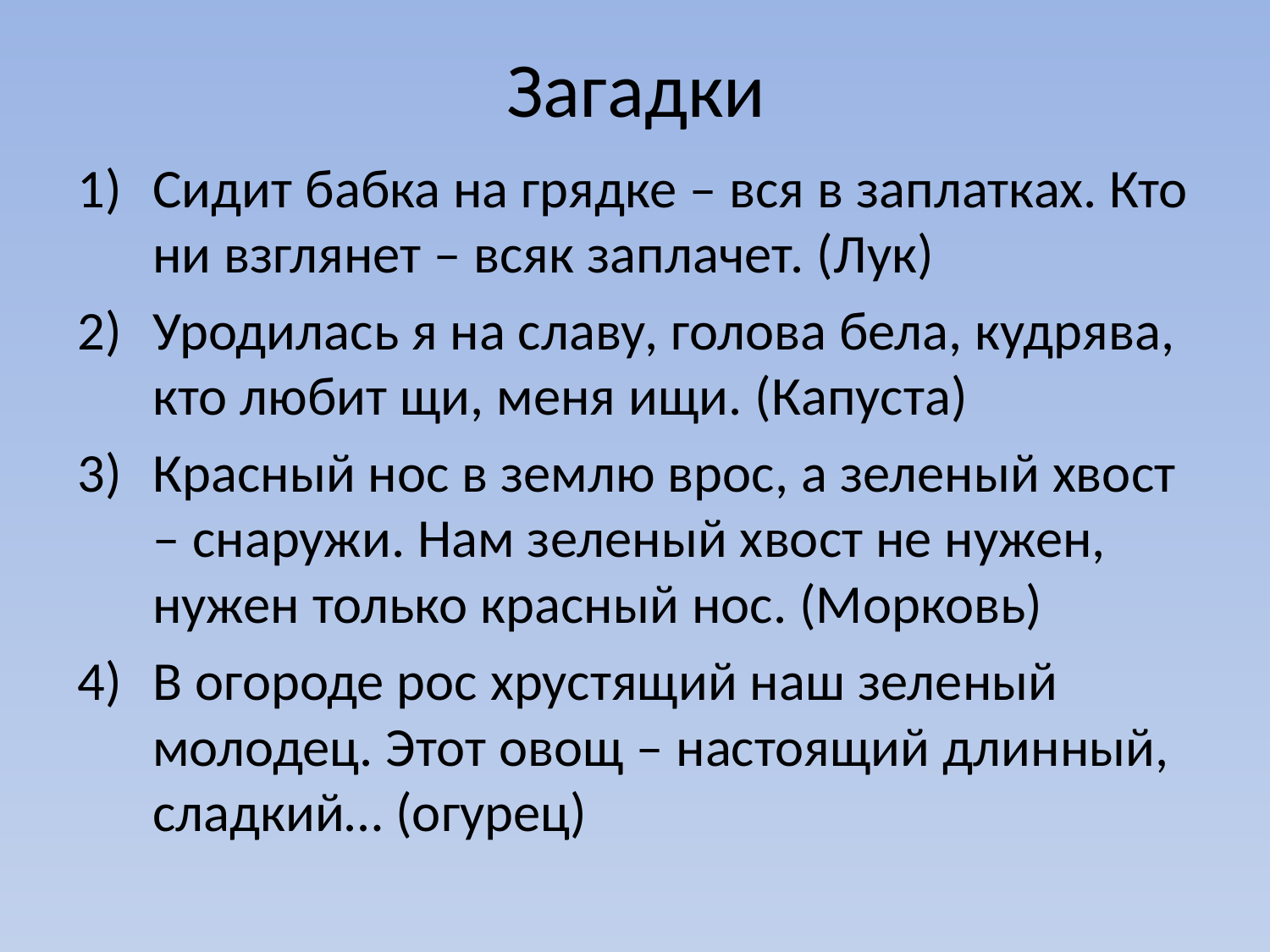

# Загадки
Сидит бабка на грядке – вся в заплатках. Кто ни взглянет – всяк заплачет. (Лук)
Уродилась я на славу, голова бела, кудрява, кто любит щи, меня ищи. (Капуста)
Красный нос в землю врос, а зеленый хвост – снаружи. Нам зеленый хвост не нужен, нужен только красный нос. (Морковь)
В огороде рос хрустящий наш зеленый молодец. Этот овощ – настоящий длинный, сладкий… (огурец)